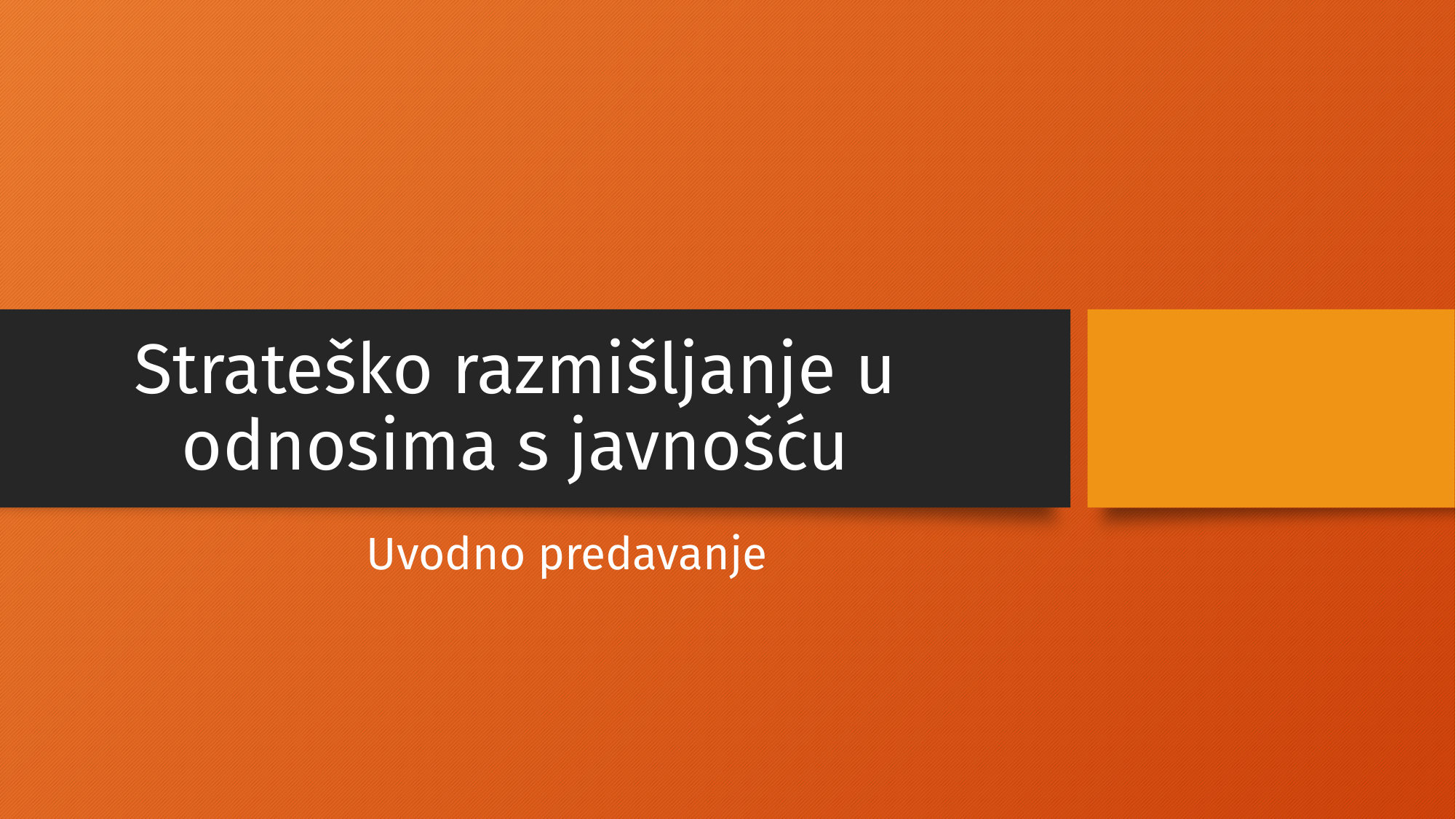

# Strateško razmišljanje u odnosima s javnošću
Uvodno predavanje